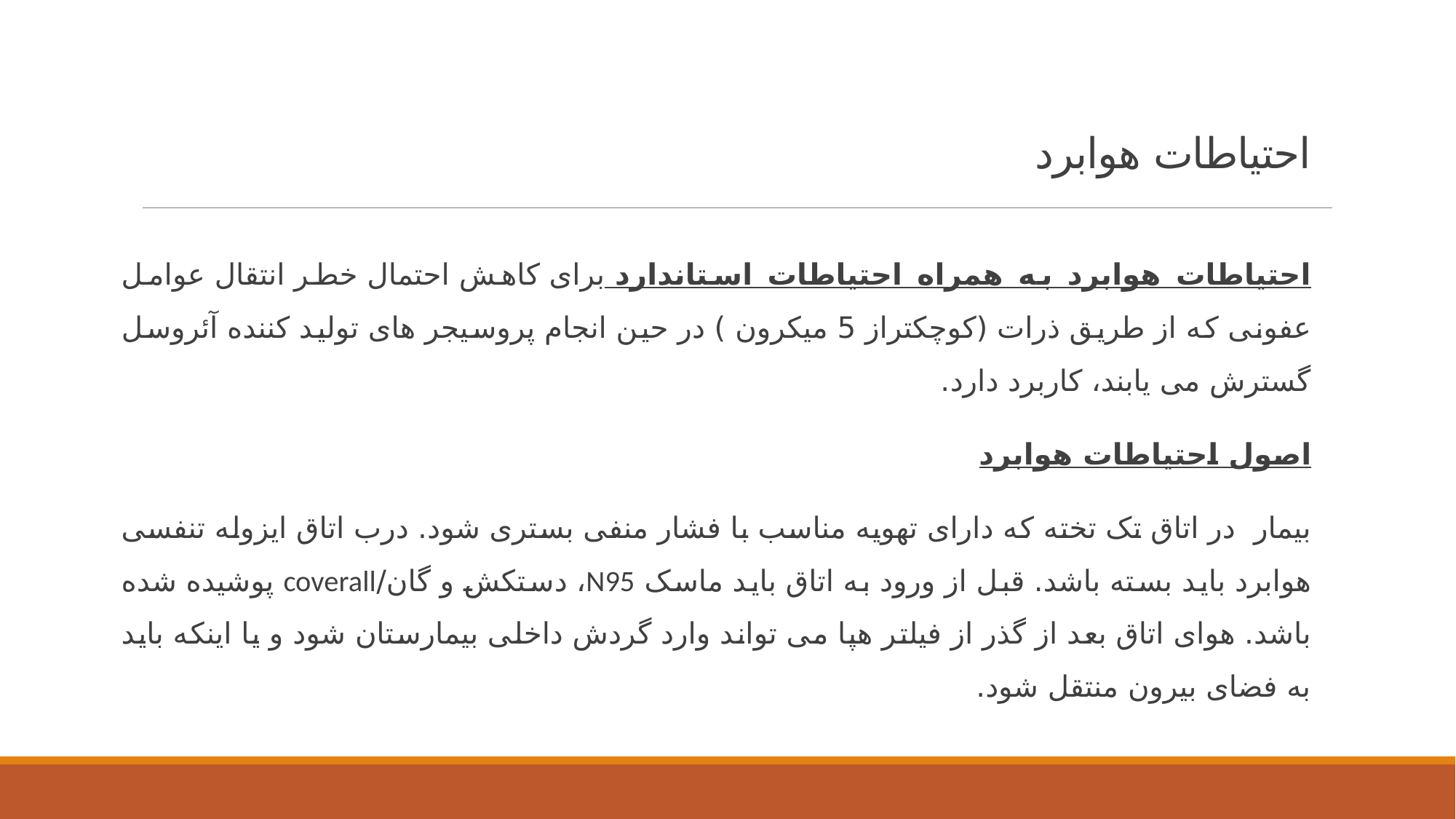

# احتیاطات هوابرد
احتیاطات هوابرد به همراه احتیاطات استاندارد برای کاهش احتمال خطر انتقال عوامل عفونی که از طریق ذرات (کوچکتراز 5 میکرون ) در حین انجام پروسیجر های تولید کننده آئروسل گسترش می یابند، کاربرد دارد.
اصول احتیاطات هوابرد
بیمار  در اتاق تک تخته که دارای تهویه مناسب با فشار منفی بستری شود. درب اتاق ایزوله تنفسی هوابرد باید بسته باشد. قبل از ورود به اتاق باید ماسک N95، دستکش و گان/coverall پوشیده شده باشد. هوای اتاق بعد از گذر از فیلتر هپا می تواند وارد گردش داخلی بیمارستان شود و یا اینکه باید به فضای بیرون منتقل شود.